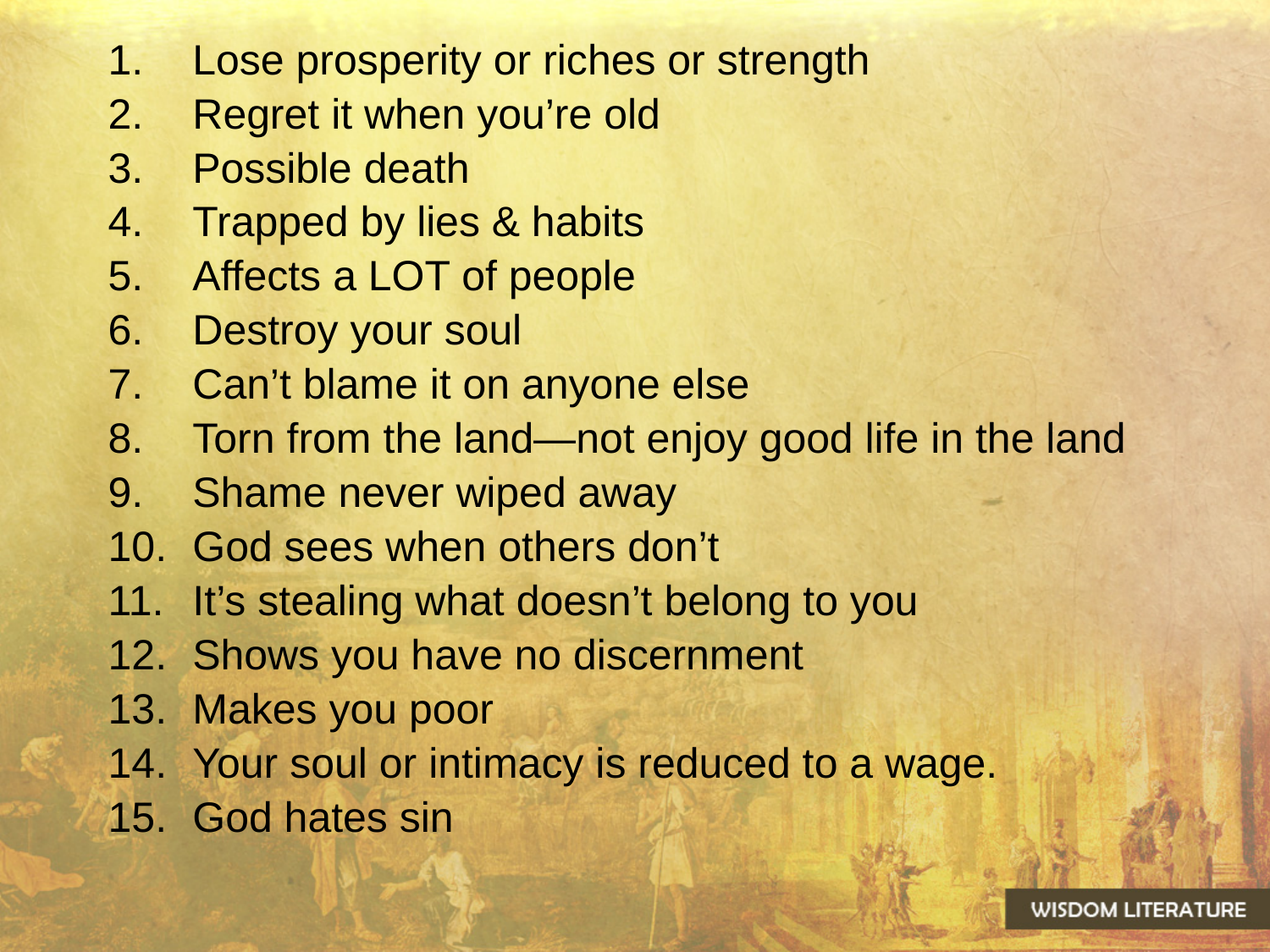

Lose prosperity or riches or strength
Regret it when you’re old
Possible death
Trapped by lies & habits
Affects a LOT of people
Destroy your soul
Can’t blame it on anyone else
Torn from the land—not enjoy good life in the land
Shame never wiped away
God sees when others don’t
It’s stealing what doesn’t belong to you
Shows you have no discernment
Makes you poor
Your soul or intimacy is reduced to a wage.
God hates sin
28